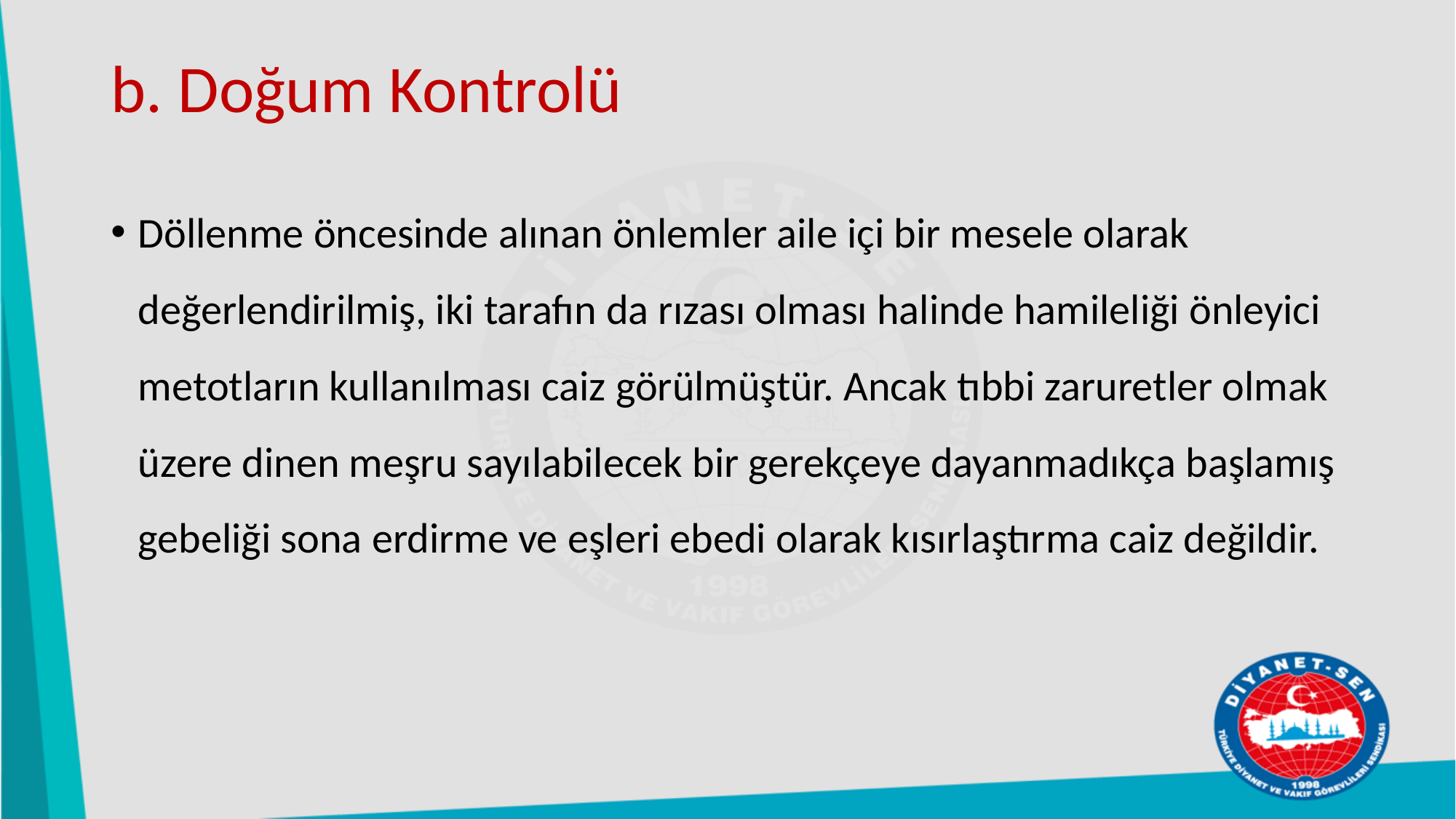

# b. Doğum Kontrolü
Döllenme öncesinde alınan önlemler aile içi bir mesele olarak değerlendirilmiş, iki tarafın da rızası olması halinde hamileliği önleyici metotların kullanılması caiz görülmüştür. Ancak tıbbi zaruretler olmak üzere dinen meşru sayılabilecek bir gerekçeye dayanmadıkça başlamış gebeliği sona erdirme ve eşleri ebedi olarak kısırlaştırma caiz değildir.